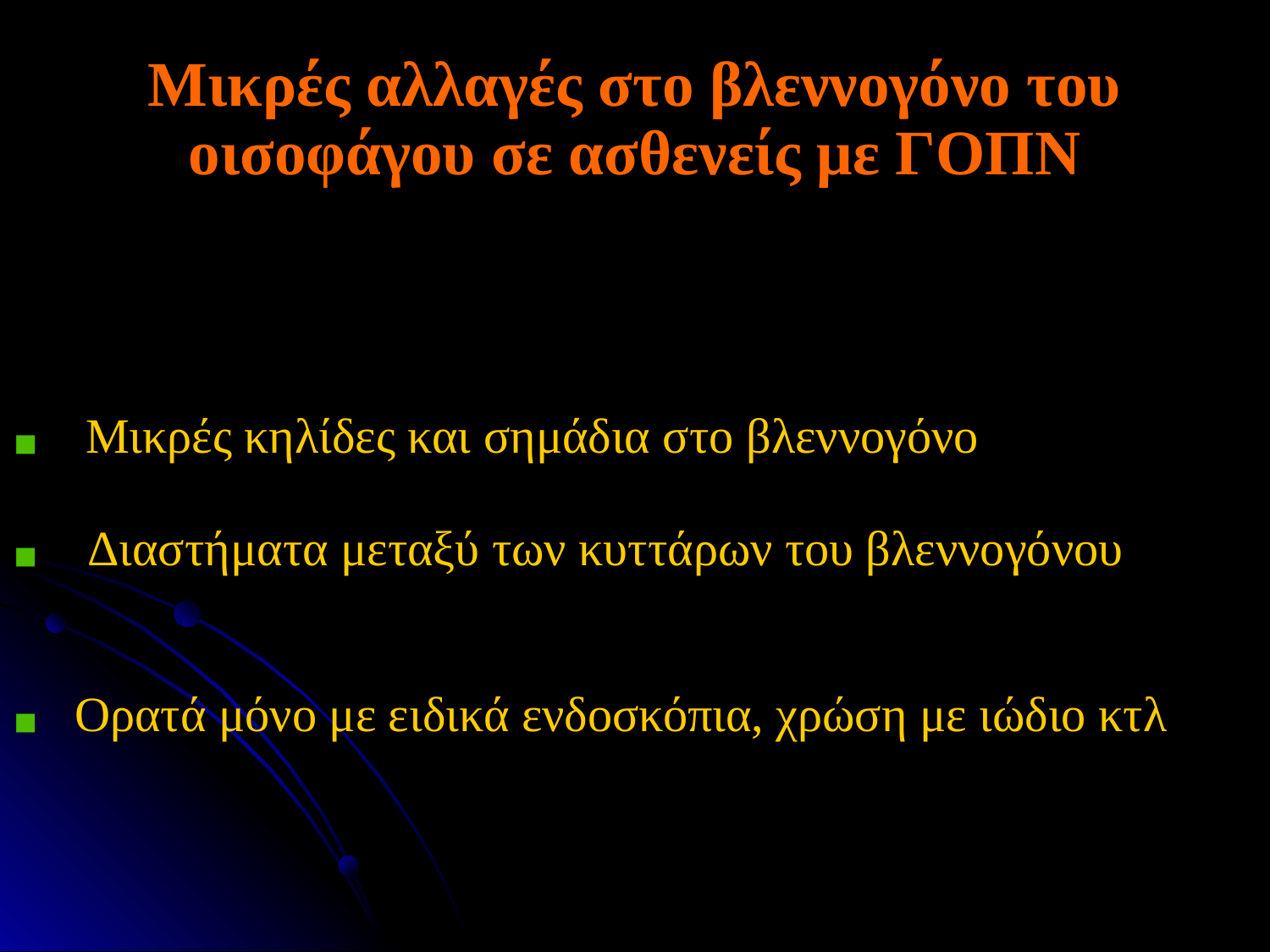

Μικρές αλλαγές στο βλεννογόνο του οισοφάγου σε ασθενείς με ΓΟΠΝ

    Μικρές κηλίδες και σημάδια στο βλεννογόνο
    Διαστήματα μεταξύ των κυττάρων του βλεννογόνου
   Ορατά μόνο με ειδικά ενδοσκόπια, χρώση με ιώδιο κτλ